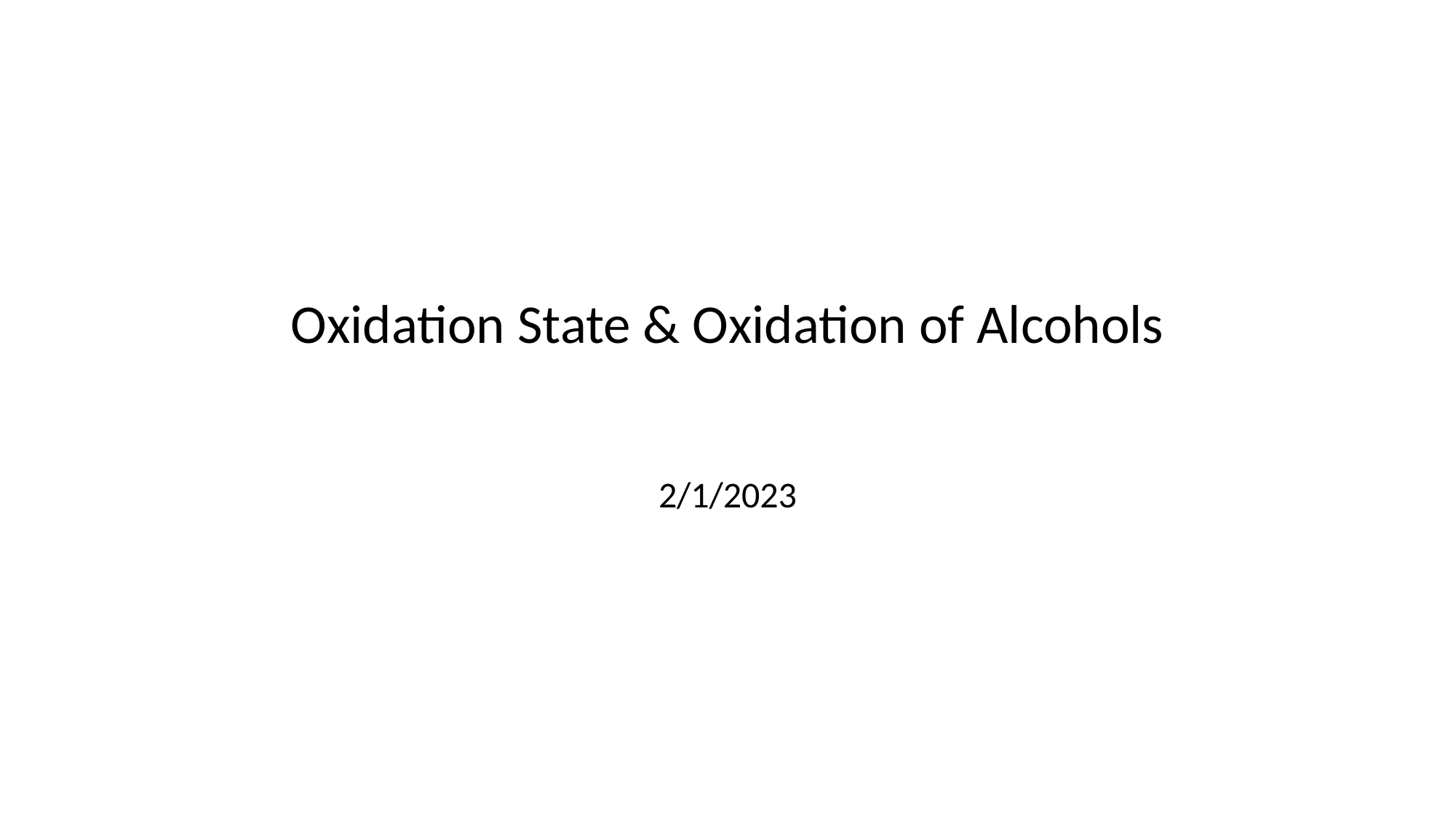

# Oxidation State & Oxidation of Alcohols
2/1/2023